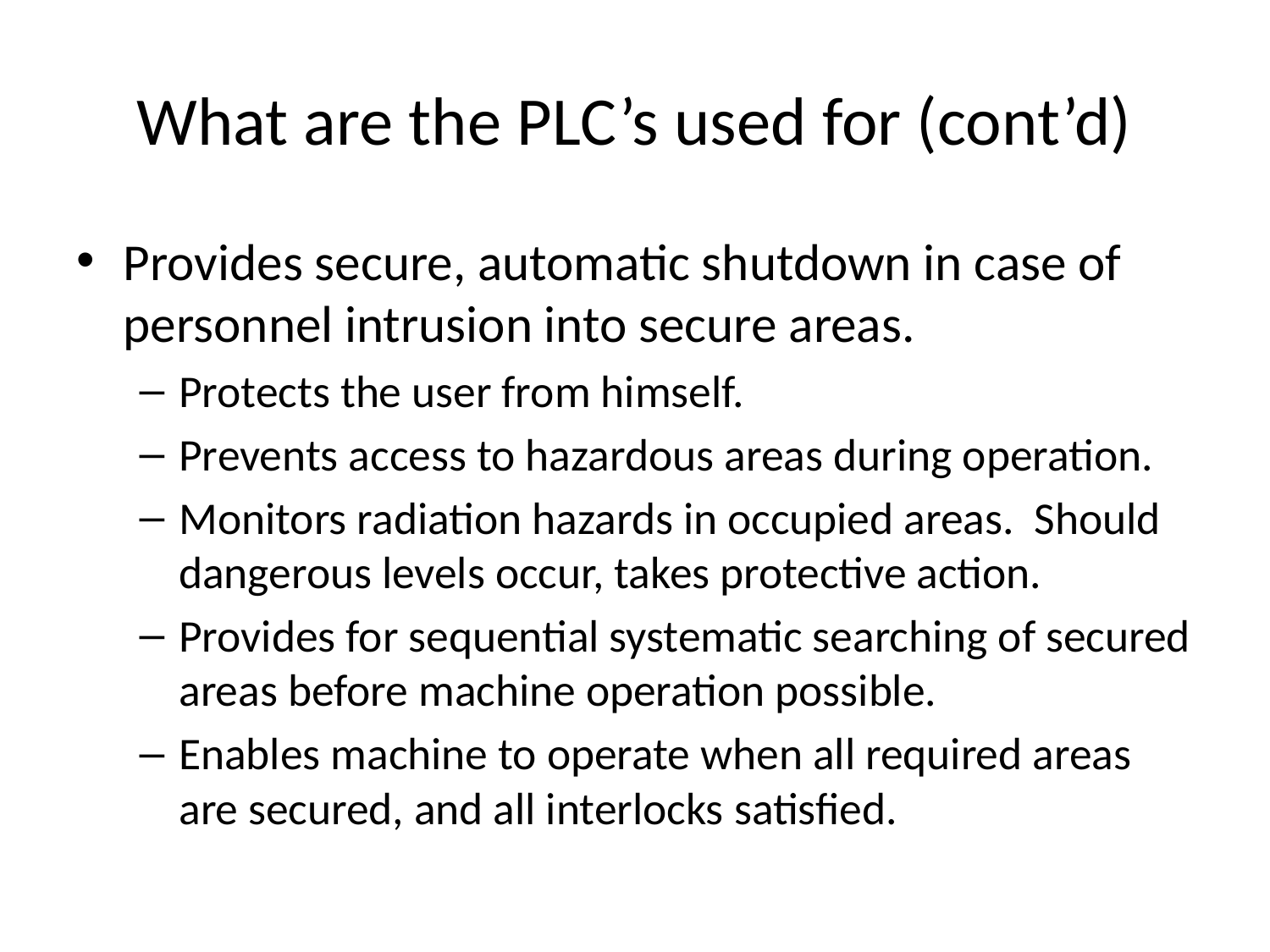

# What are the PLC’s used for (cont’d)
Provides secure, automatic shutdown in case of personnel intrusion into secure areas.
Protects the user from himself.
Prevents access to hazardous areas during operation.
Monitors radiation hazards in occupied areas.  Should dangerous levels occur, takes protective action.
Provides for sequential systematic searching of secured areas before machine operation possible.
Enables machine to operate when all required areas are secured, and all interlocks satisfied.